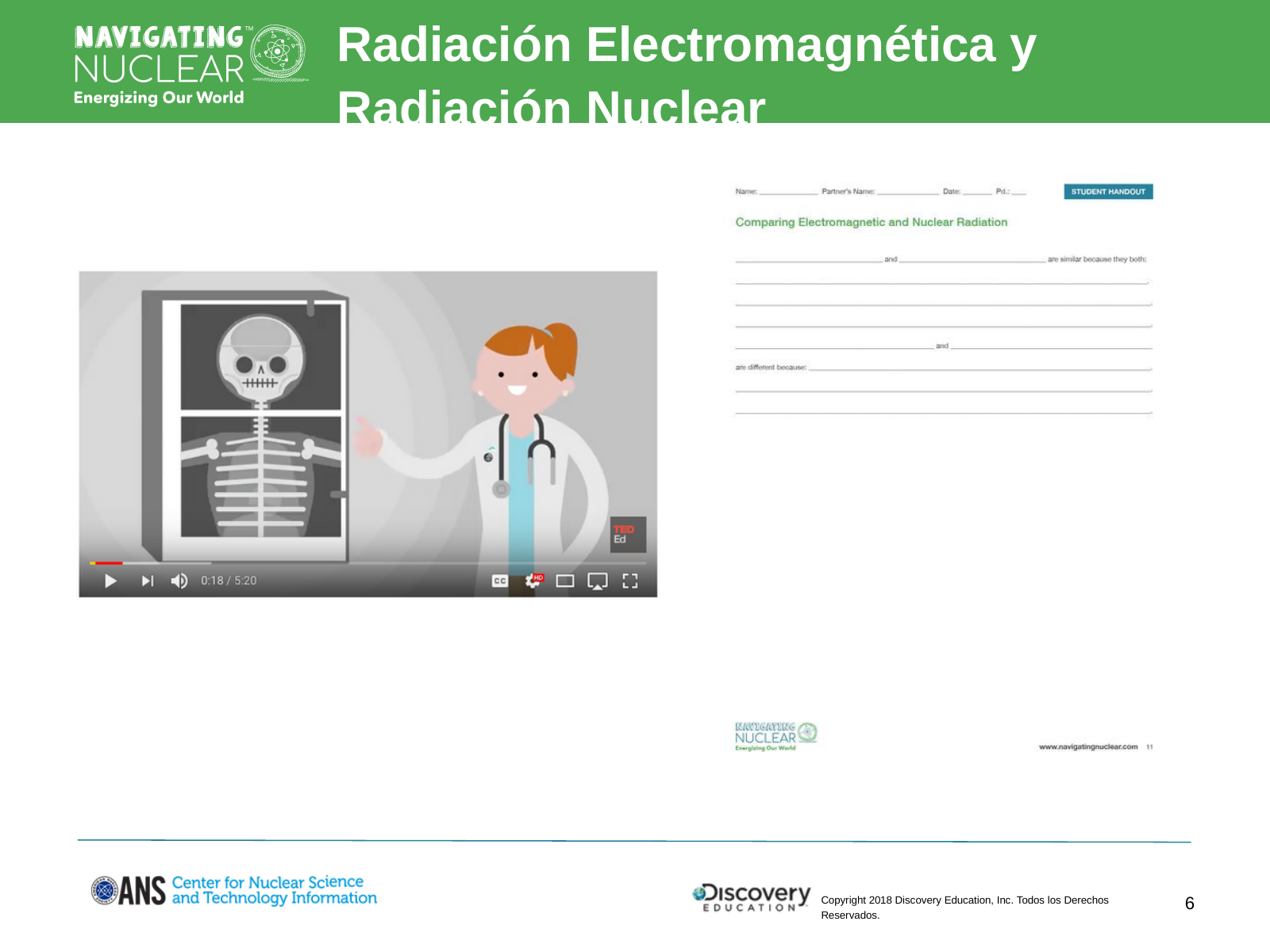

Radiación Electromagnética y Radiación Nuclear

6
Copyright 2018 Discovery Education, Inc. Todos los Derechos Reservados.